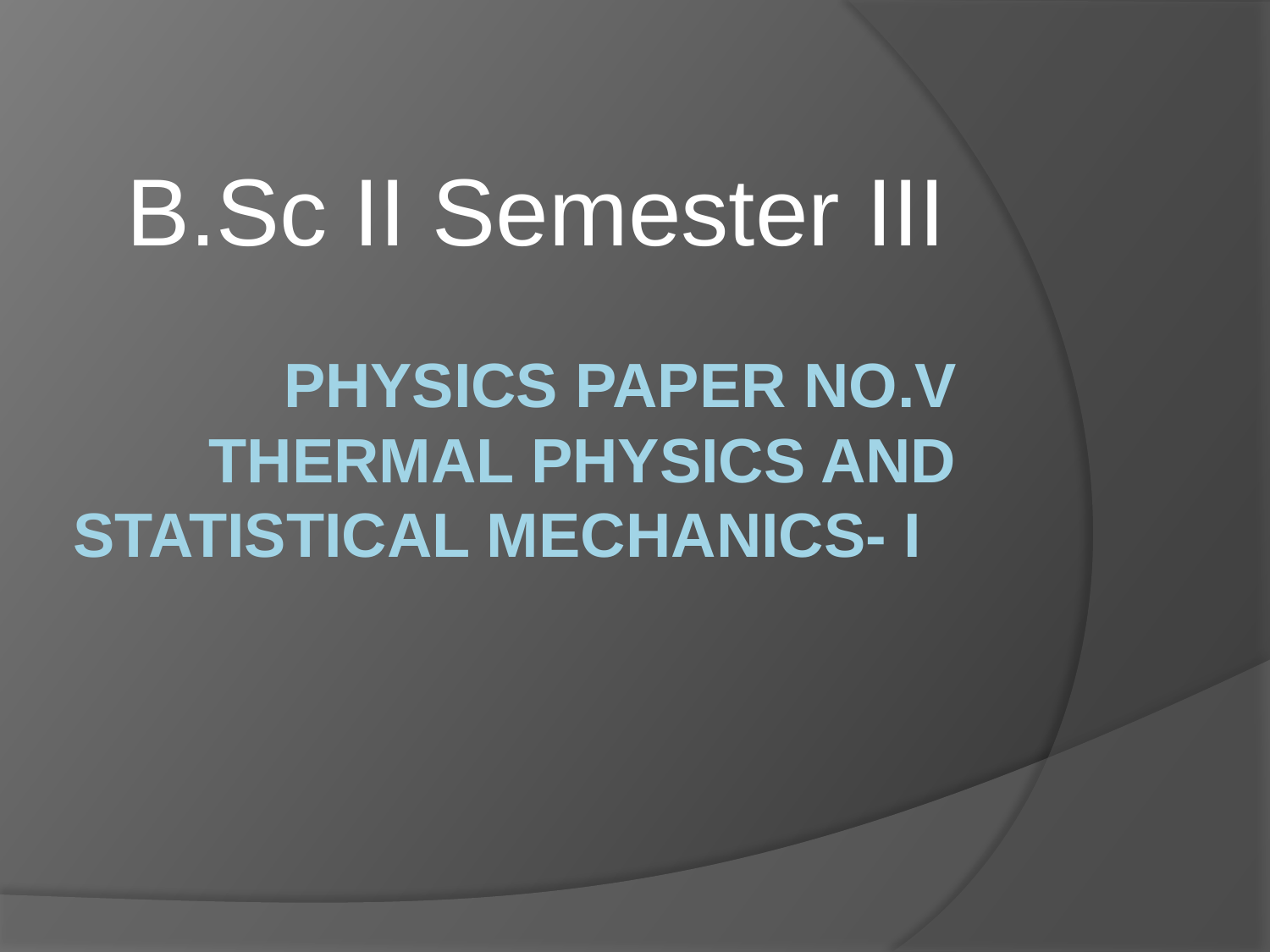

B.Sc II Semester III
# Physics Paper No.V Thermal Physics and statistical mechanics- I